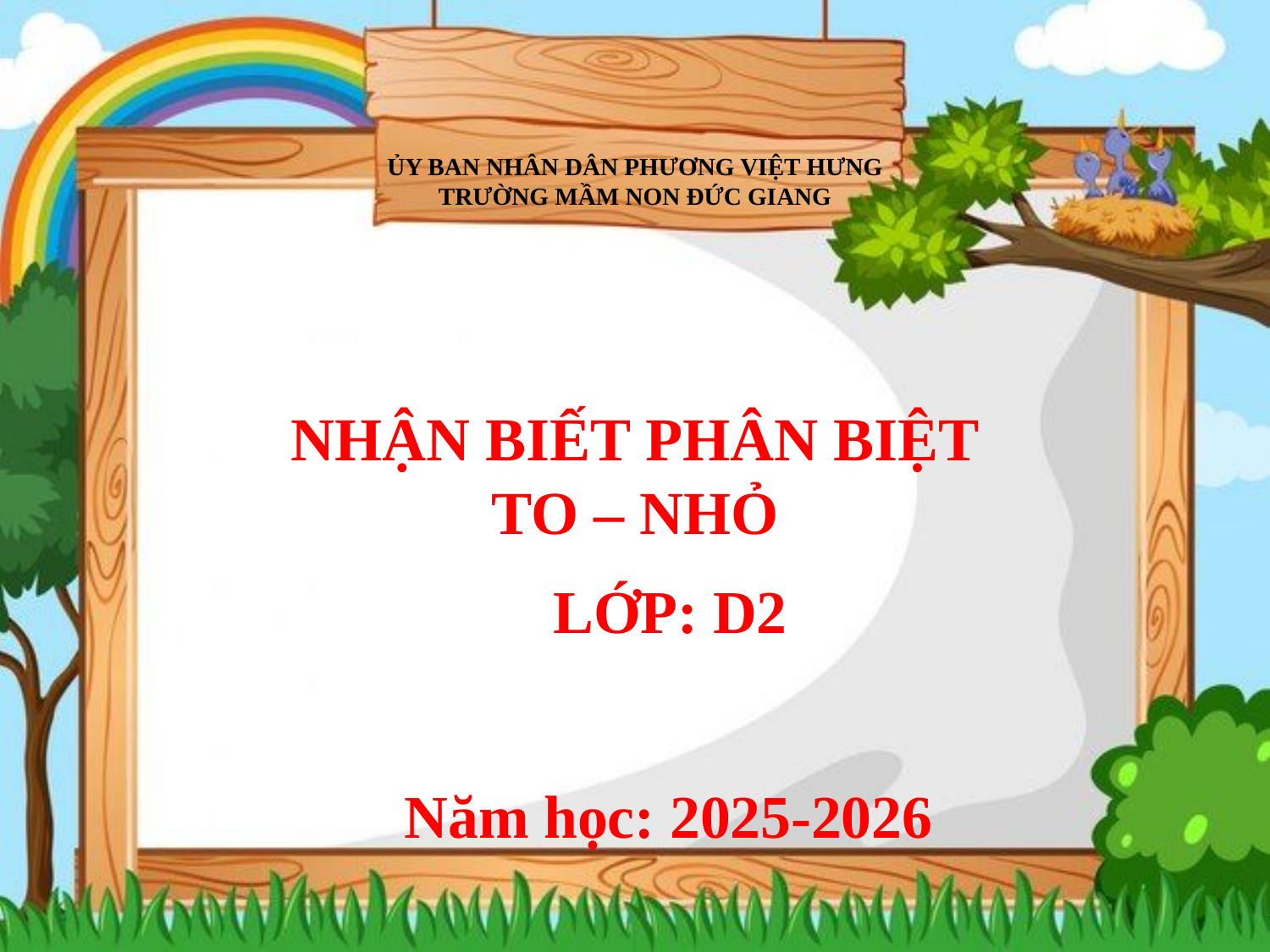

ỦY BAN NHÂN DÂN PHƯƠNG VIỆT HƯNG
TRƯỜNG MẦM NON ĐỨC GIANG
NHẬN BIẾT PHÂN BIỆT
TO – NHỎ
LỚP: D2
# Năm học: 2025-2026